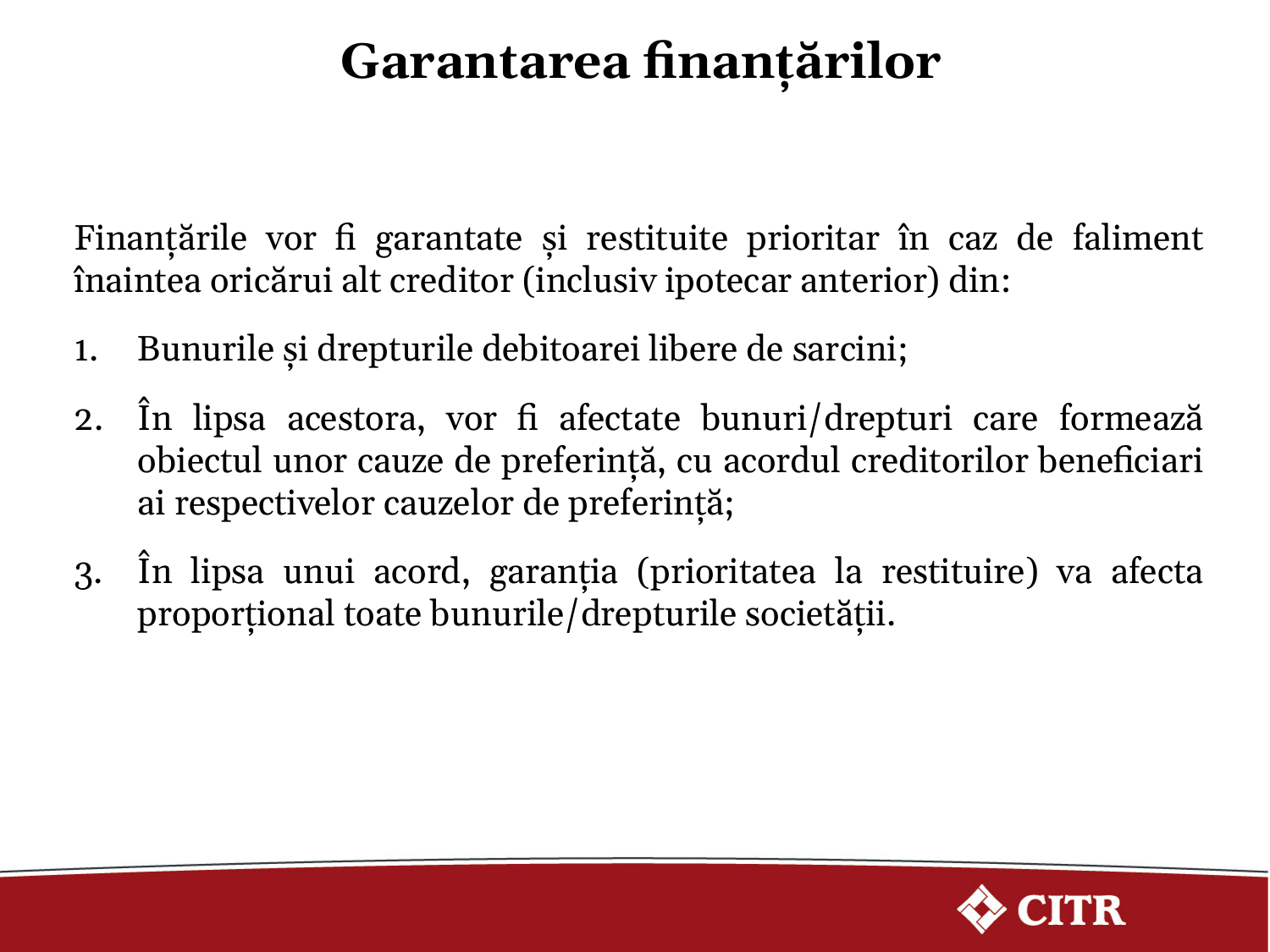

Garantarea finanțărilor
Finanţările vor fi garantate și restituite prioritar în caz de faliment înaintea oricărui alt creditor (inclusiv ipotecar anterior) din:
Bunurile și drepturile debitoarei libere de sarcini;
În lipsa acestora, vor fi afectate bunuri/drepturi care formează obiectul unor cauze de preferință, cu acordul creditorilor beneficiari ai respectivelor cauzelor de preferință;
În lipsa unui acord, garanția (prioritatea la restituire) va afecta proporțional toate bunurile/drepturile societății.